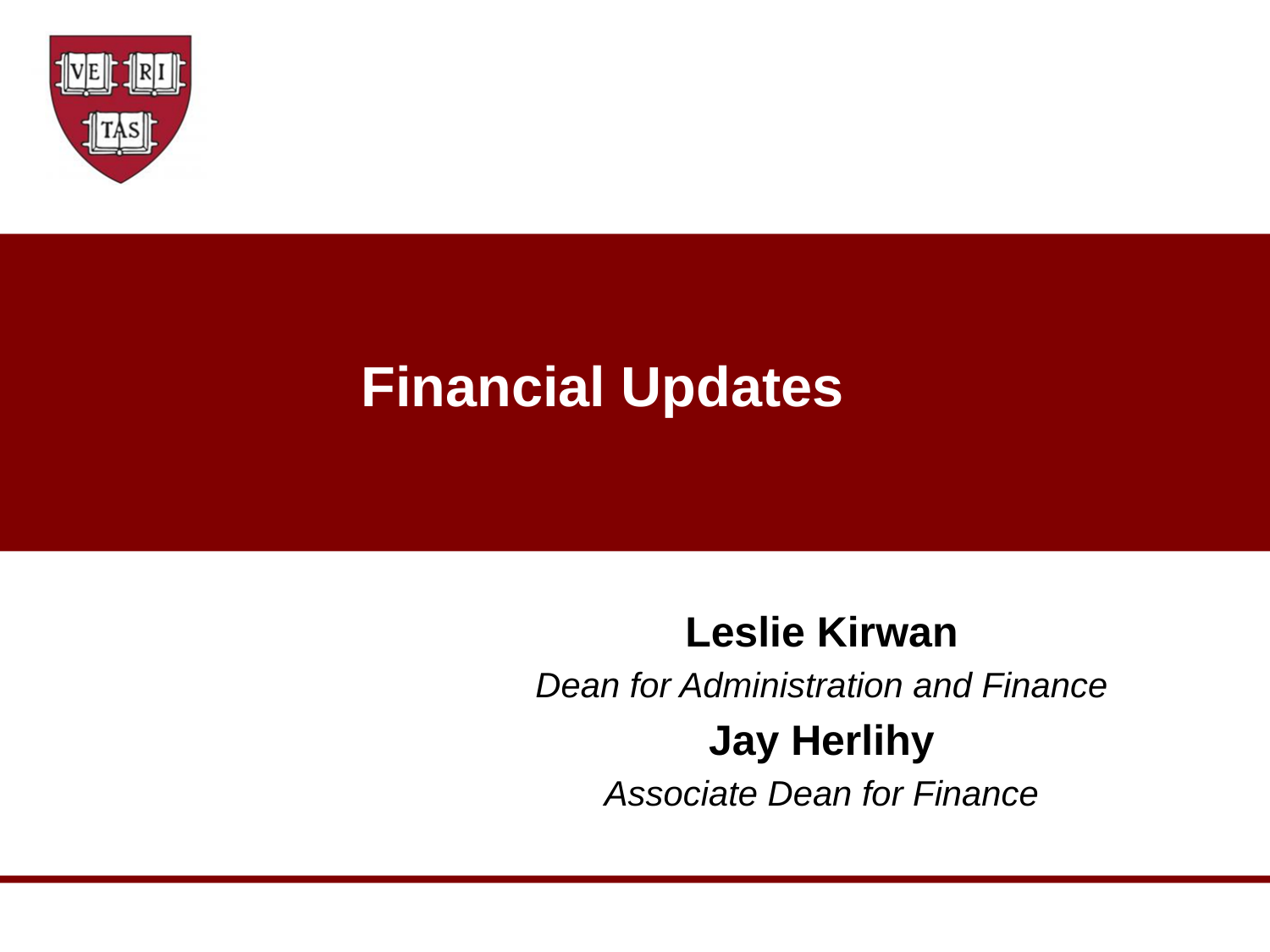

# Financial Updates
Leslie Kirwan
Dean for Administration and Finance
Jay Herlihy
Associate Dean for Finance